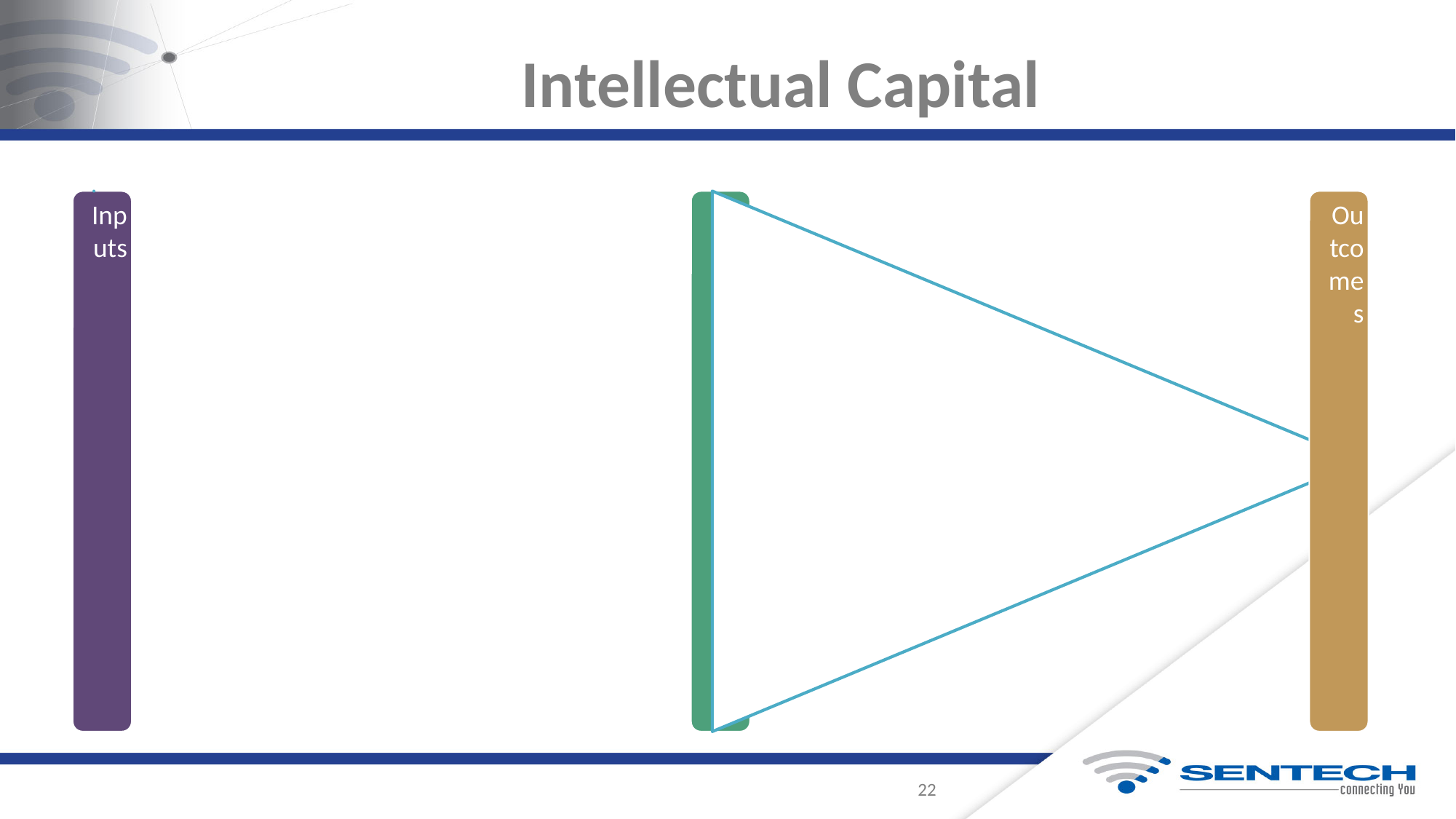

# Intellectual Capital
Inputs
Outputs
Outcomes
22